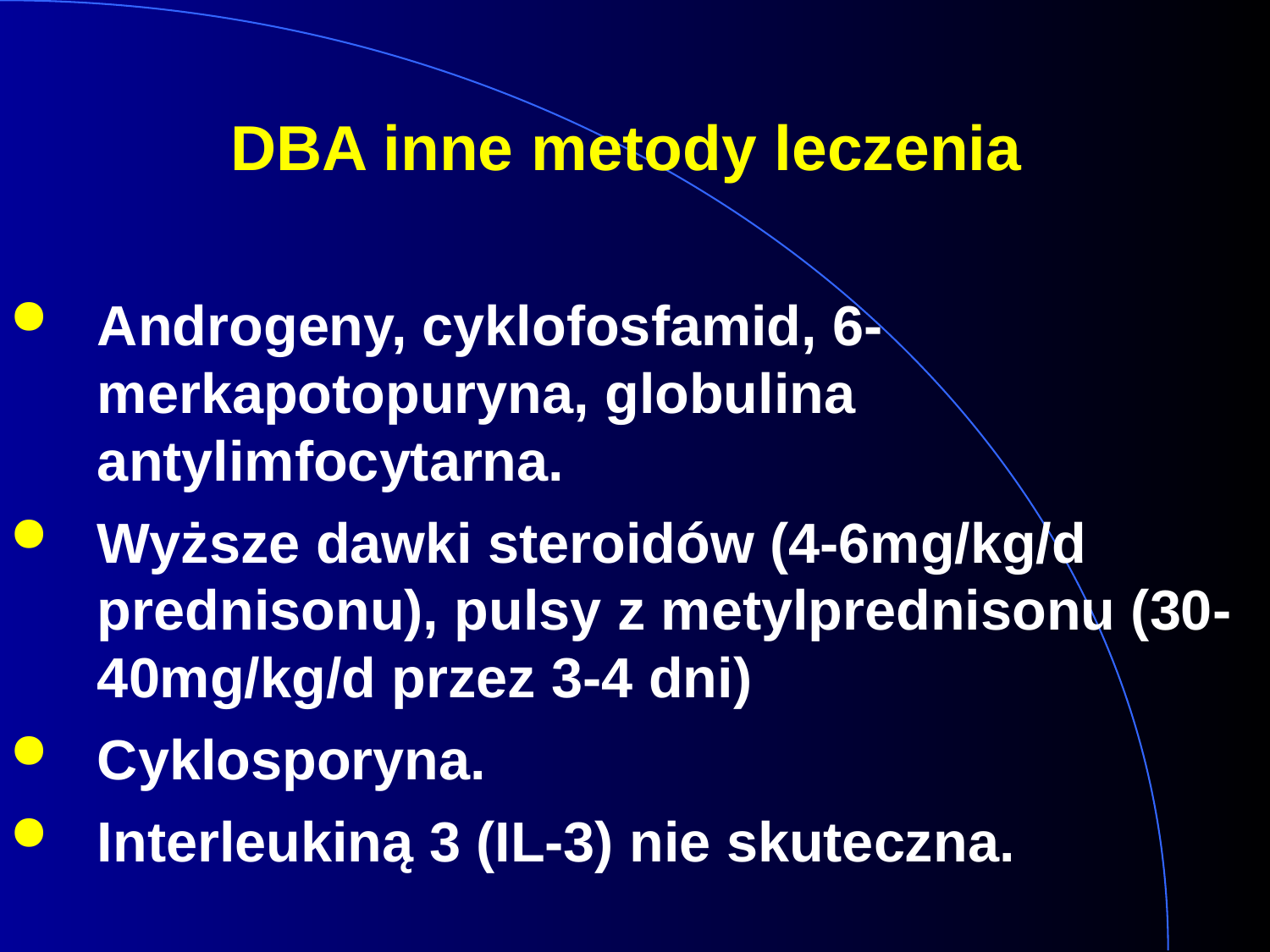

DBA inne metody leczenia

Androgeny, cyklofosfamid, 6-merkapotopuryna, globulina antylimfocytarna.
Wyższe dawki steroidów (4-6mg/kg/d prednisonu), pulsy z metylprednisonu (30-40mg/kg/d przez 3-4 dni)
Cyklosporyna.
Interleukiną 3 (IL-3) nie skuteczna.